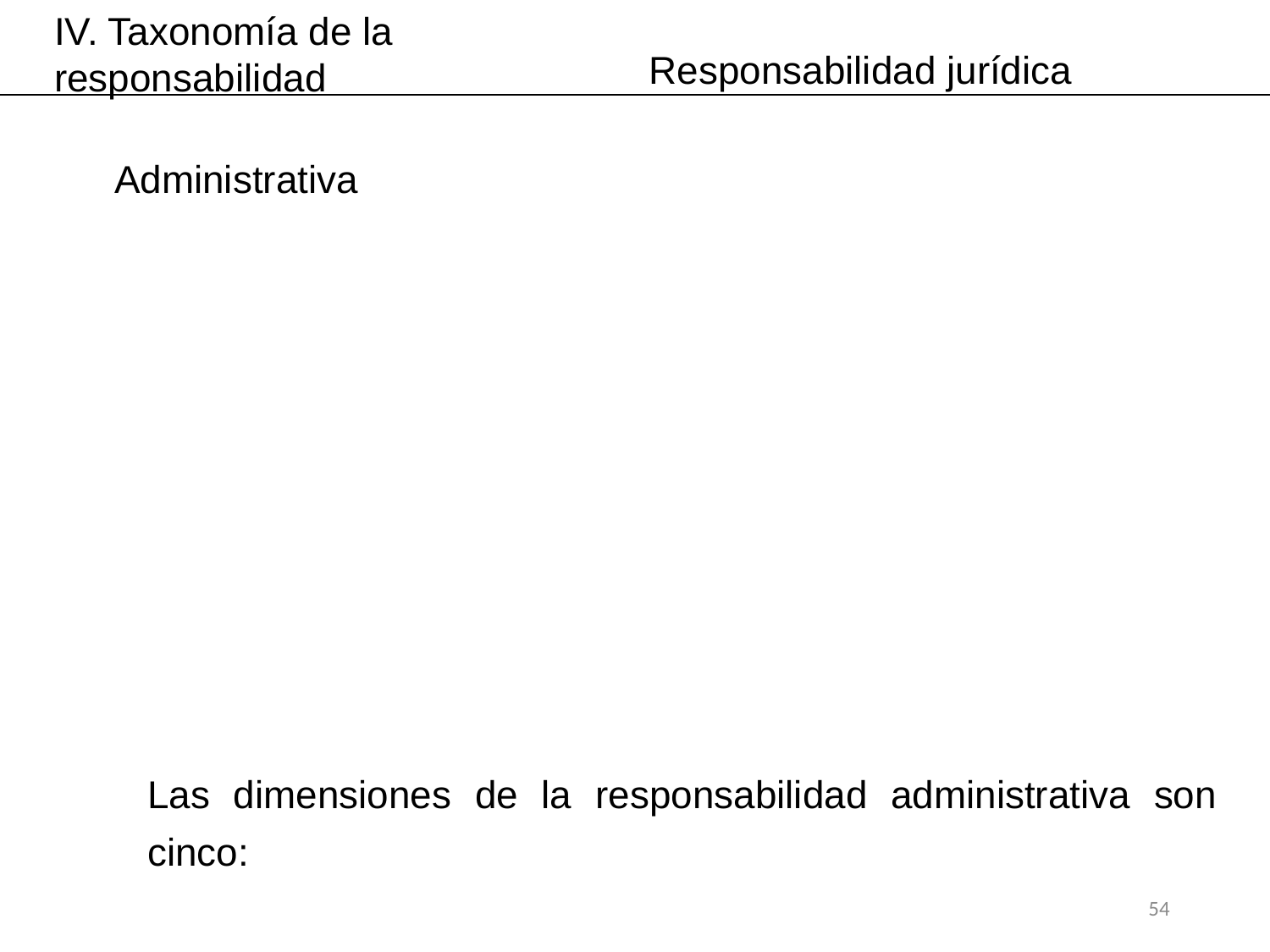

IV. Taxonomía de la responsabilidad
Responsabilidad jurídica
Administrativa
Las dimensiones de la responsabilidad administrativa son cinco:
54